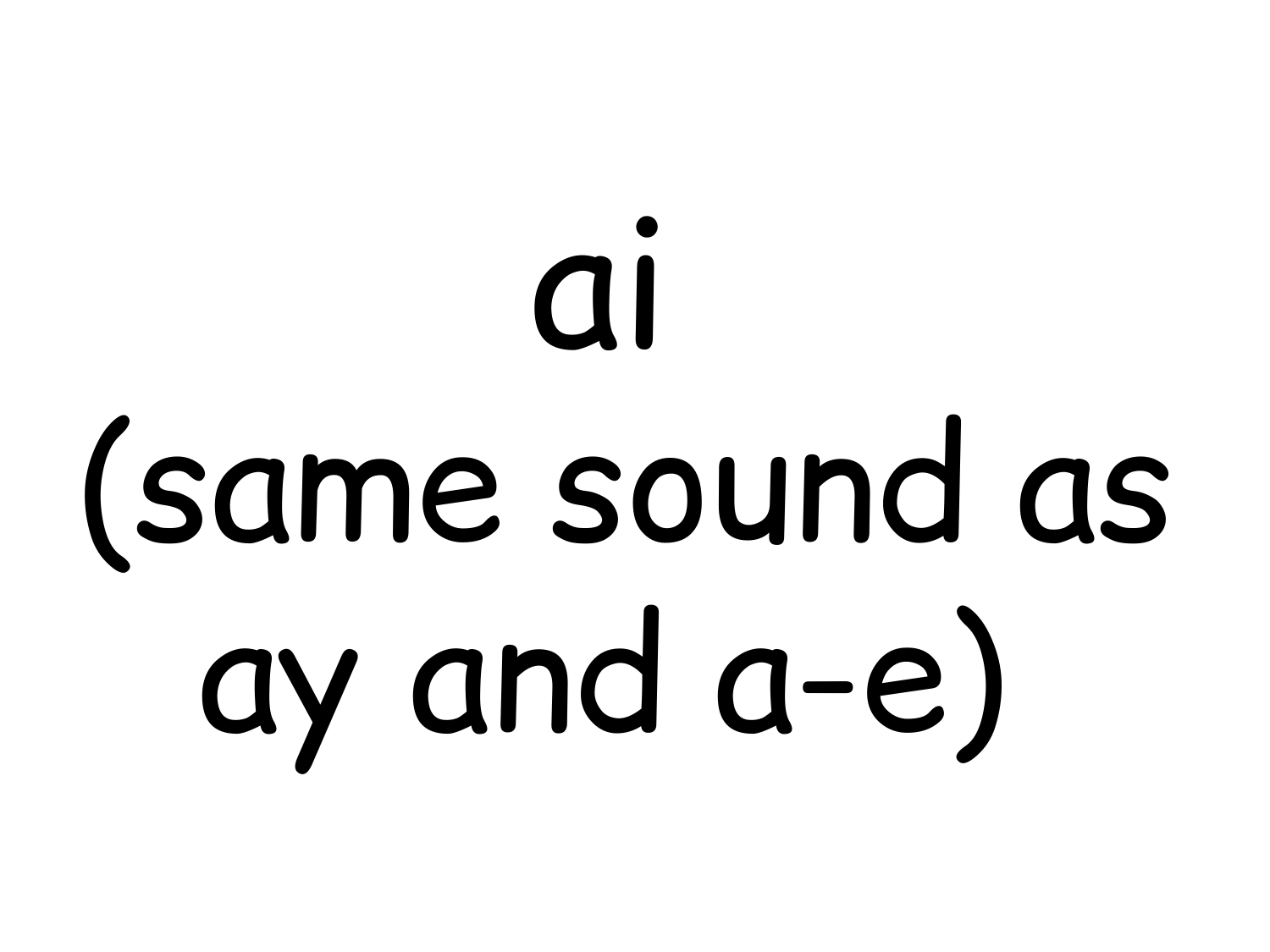

# ai (same sound as ay and a-e)